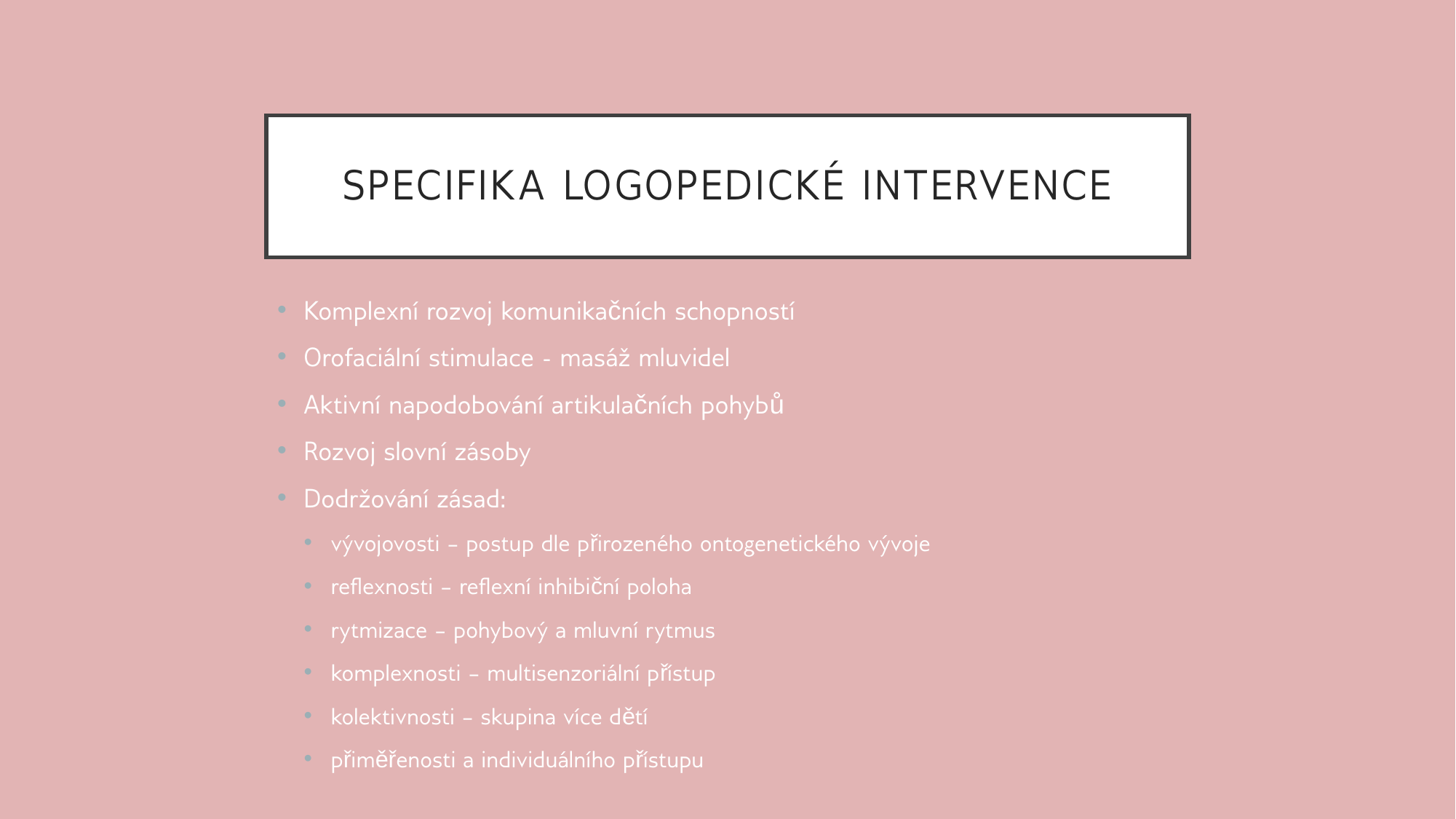

# Specifika logopedické intervence
Komplexní rozvoj komunikačních schopností
Orofaciální stimulace - masáž mluvidel
Aktivní napodobování artikulačních pohybů
Rozvoj slovní zásoby
Dodržování zásad:
vývojovosti – postup dle přirozeného ontogenetického vývoje
reflexnosti – reflexní inhibiční poloha
rytmizace – pohybový a mluvní rytmus
komplexnosti – multisenzoriální přístup
kolektivnosti – skupina více dětí
přiměřenosti a individuálního přístupu